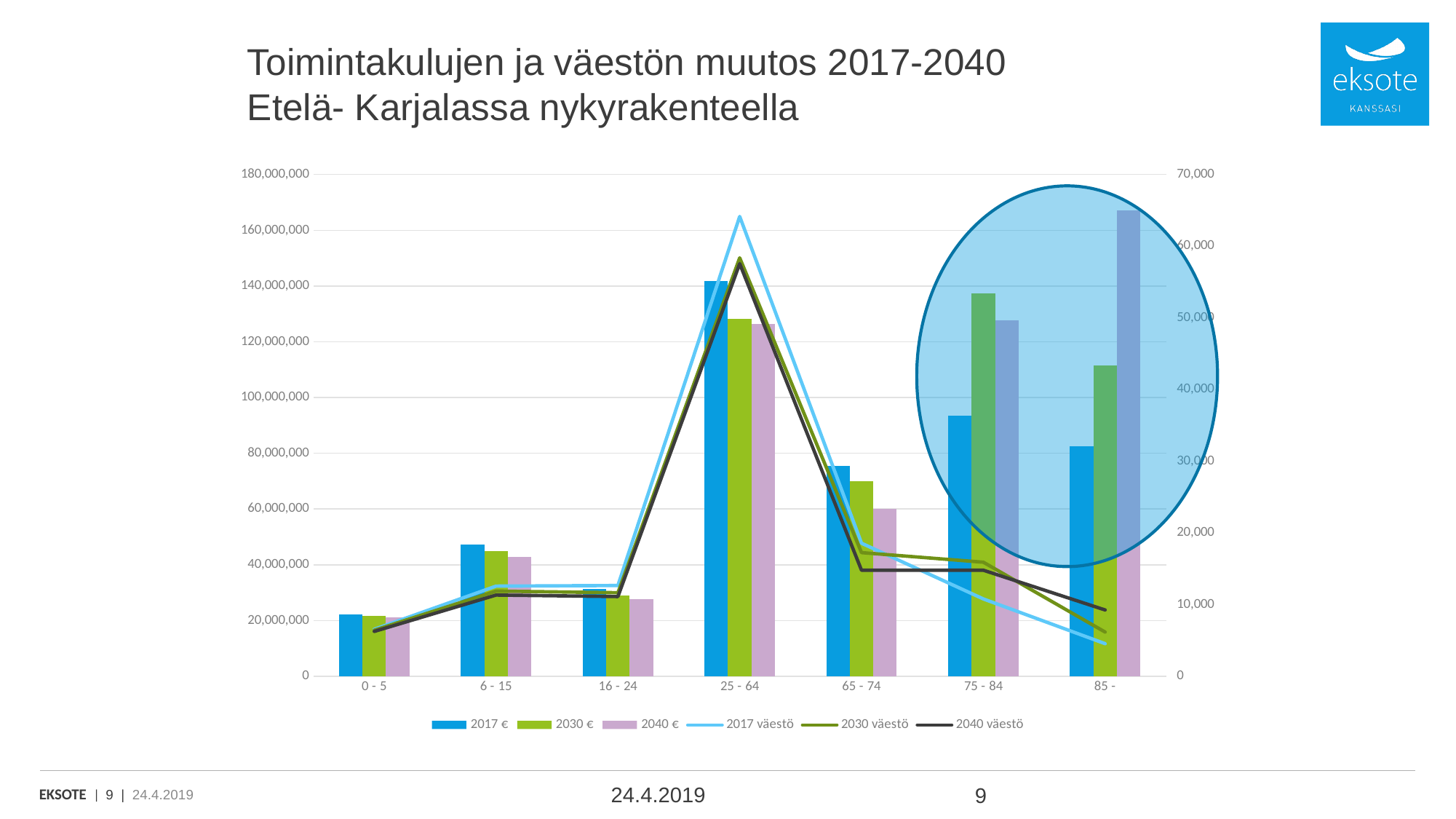

# Toimintakulujen ja väestön muutos 2017-2040 Etelä- Karjalassa nykyrakenteella

### Chart

| Category | 2017 € | 2030 € | 2040 € | 2017 väestö | 2030 väestö | 2040 väestö |
|---|---|---|---|---|---|---|
| 0 - 5 | 22157335.074181497 | 21636163.672823355 | 21080120.357460625 | 6557.0 | 6430.0 | 6266.0 |
| 6 - 15 | 47291213.01518738 | 44884338.462000795 | 42842536.646203496 | 12583.0 | 11886.0 | 11338.0 |
| 16 - 24 | 31427400.773641806 | 28995040.855163105 | 27684767.744783312 | 12665.0 | 11657.0 | 11125.0 |
| 25 - 64 | 141762712.48650047 | 128281486.96138176 | 126319332.55998406 | 64144.0 | 58379.0 | 57561.0 |
| 65 - 74 | 75510053.5786531 | 70097311.67199804 | 60184260.073784664 | 18566.0 | 17256.0 | 14795.0 |
| 75 - 84 | 93393572.98312499 | 137489428.2494106 | 127690281.0898261 | 10798.0 | 15915.0 | 14802.0 |
| 85 - | 82470119.2039264 | 111520982.25332049 | 167133357.65946743 | 4552.0 | 6174.0 | 9256.0 |
24.4.2019
9